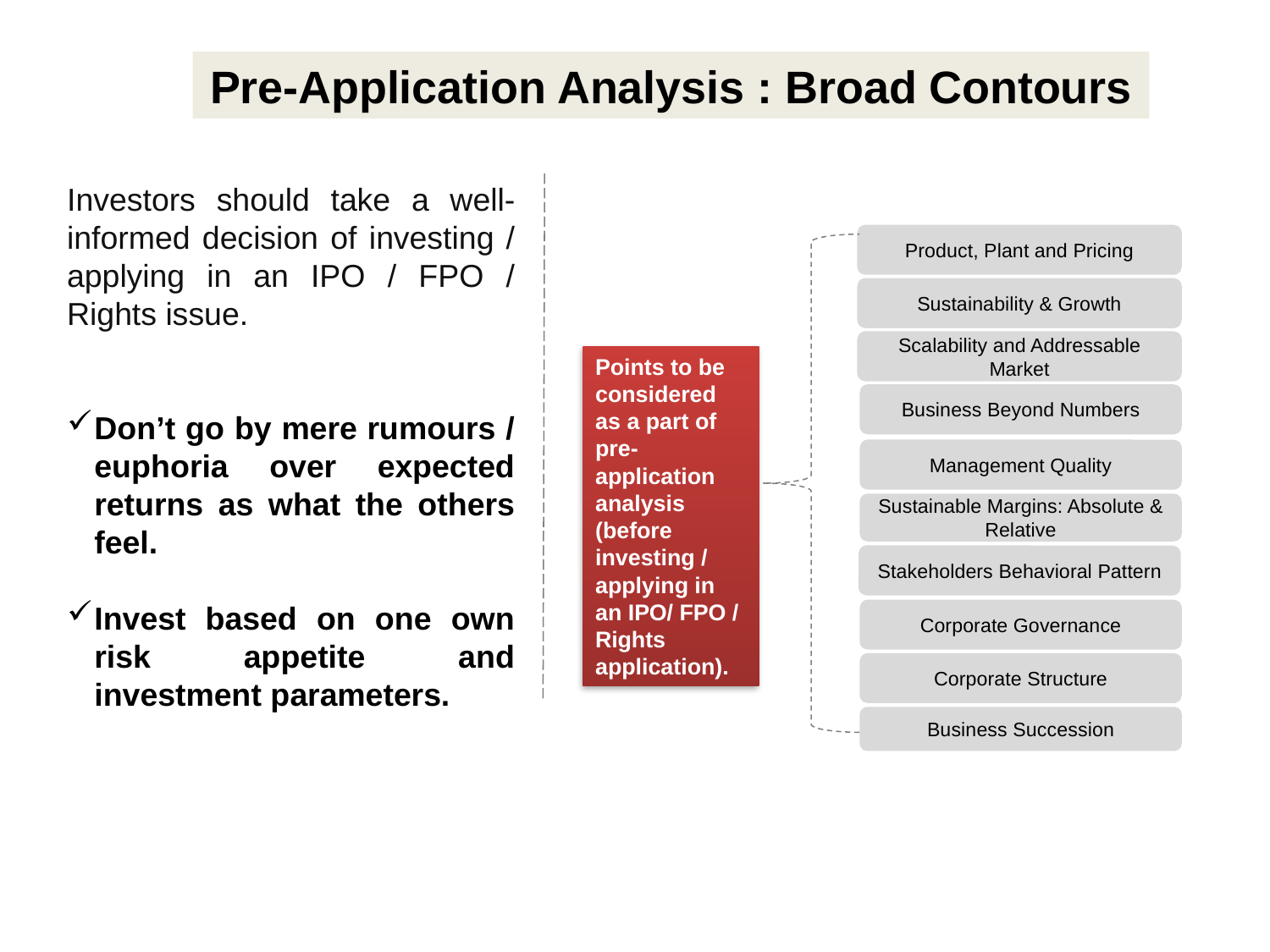

Pre-Application Analysis : Broad Contours
Investors should take a well-informed decision of investing / applying in an IPO / FPO / Rights issue.

Don’t go by mere rumours / euphoria over expected returns as what the others feel.

Invest based on one own risk appetite and investment parameters.

Product, Plant and Pricing

Sustainability & Growth
Scalability and Addressable Market
Points to be considered as a part of pre-application analysis (before investing / applying in an IPO/ FPO / Rights application).
Business Beyond Numbers
Management Quality
Sustainable Margins: Absolute & Relative
Stakeholders Behavioral Pattern
Corporate Governance
Corporate Structure
Business Succession